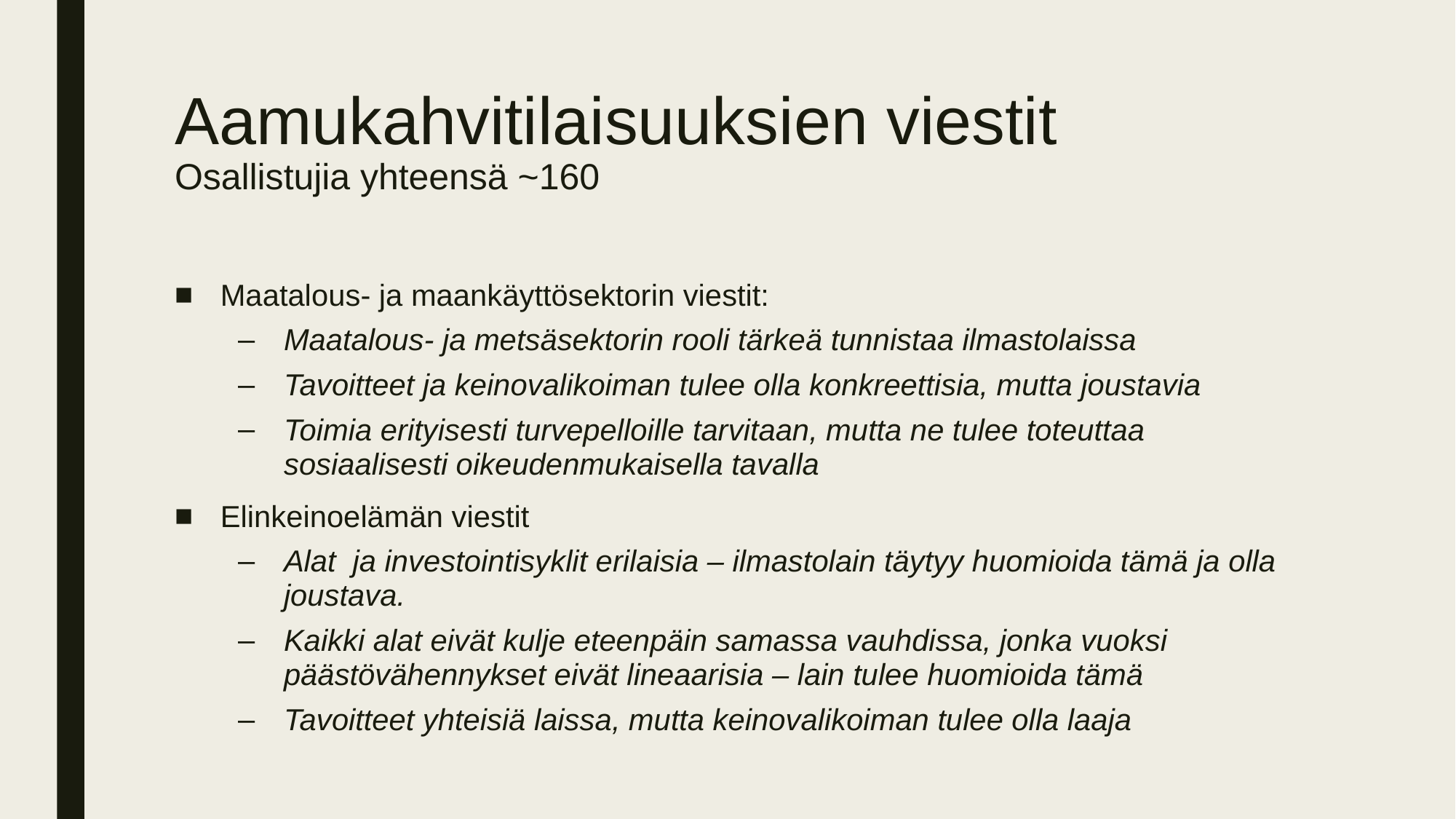

# Aamukahvitilaisuuksien viestit Osallistujia yhteensä ~160
Maatalous- ja maankäyttösektorin viestit:
Maatalous- ja metsäsektorin rooli tärkeä tunnistaa ilmastolaissa
Tavoitteet ja keinovalikoiman tulee olla konkreettisia, mutta joustavia
Toimia erityisesti turvepelloille tarvitaan, mutta ne tulee toteuttaa sosiaalisesti oikeudenmukaisella tavalla
Elinkeinoelämän viestit
Alat  ja investointisyklit erilaisia – ilmastolain täytyy huomioida tämä ja olla joustava.
Kaikki alat eivät kulje eteenpäin samassa vauhdissa, jonka vuoksi päästövähennykset eivät lineaarisia – lain tulee huomioida tämä
Tavoitteet yhteisiä laissa, mutta keinovalikoiman tulee olla laaja